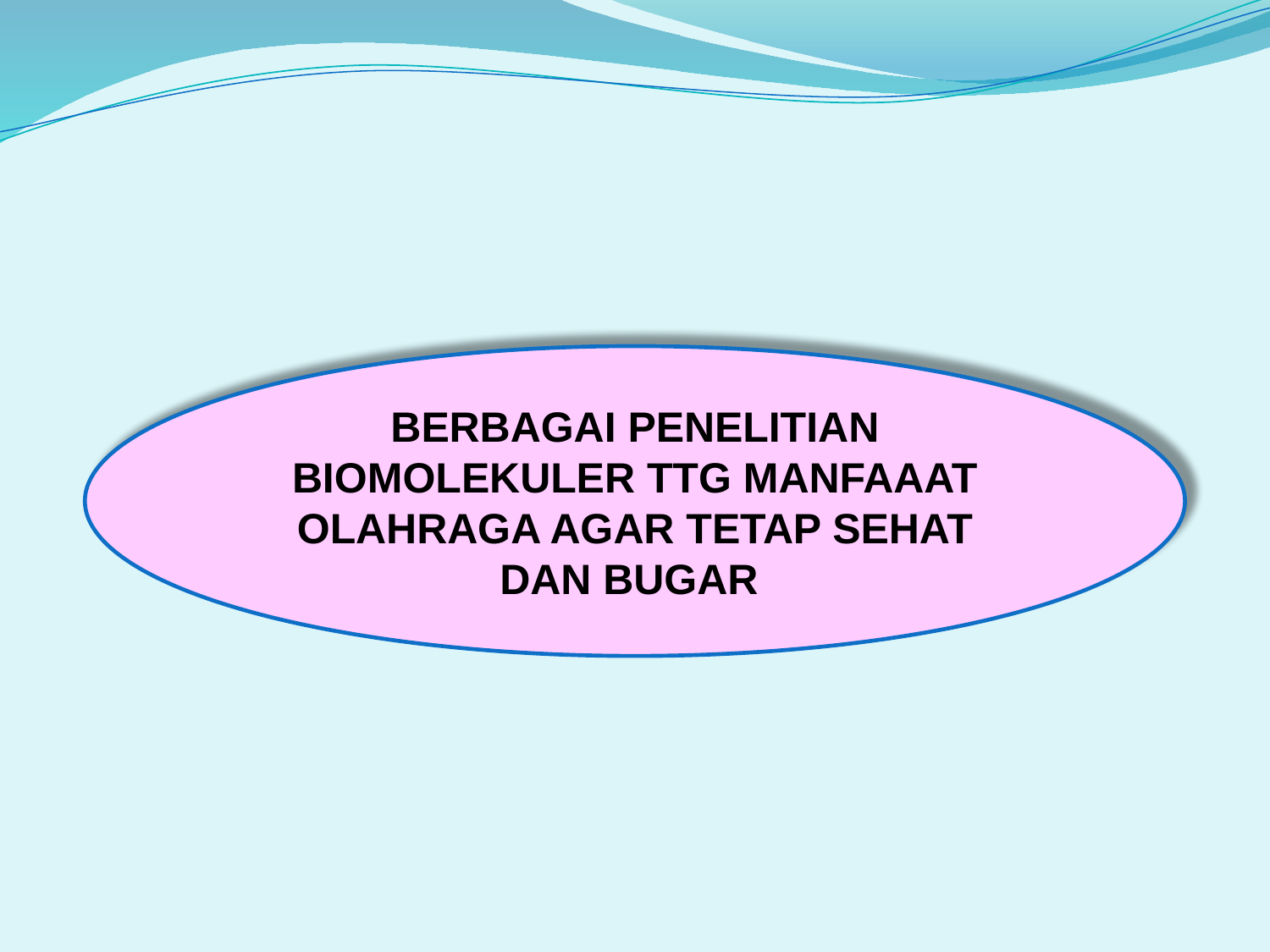

BERBAGAI PENELITIAN BIOMOLEKULER TTG MANFAAAT OLAHRAGA AGAR TETAP SEHAT DAN BUGAR